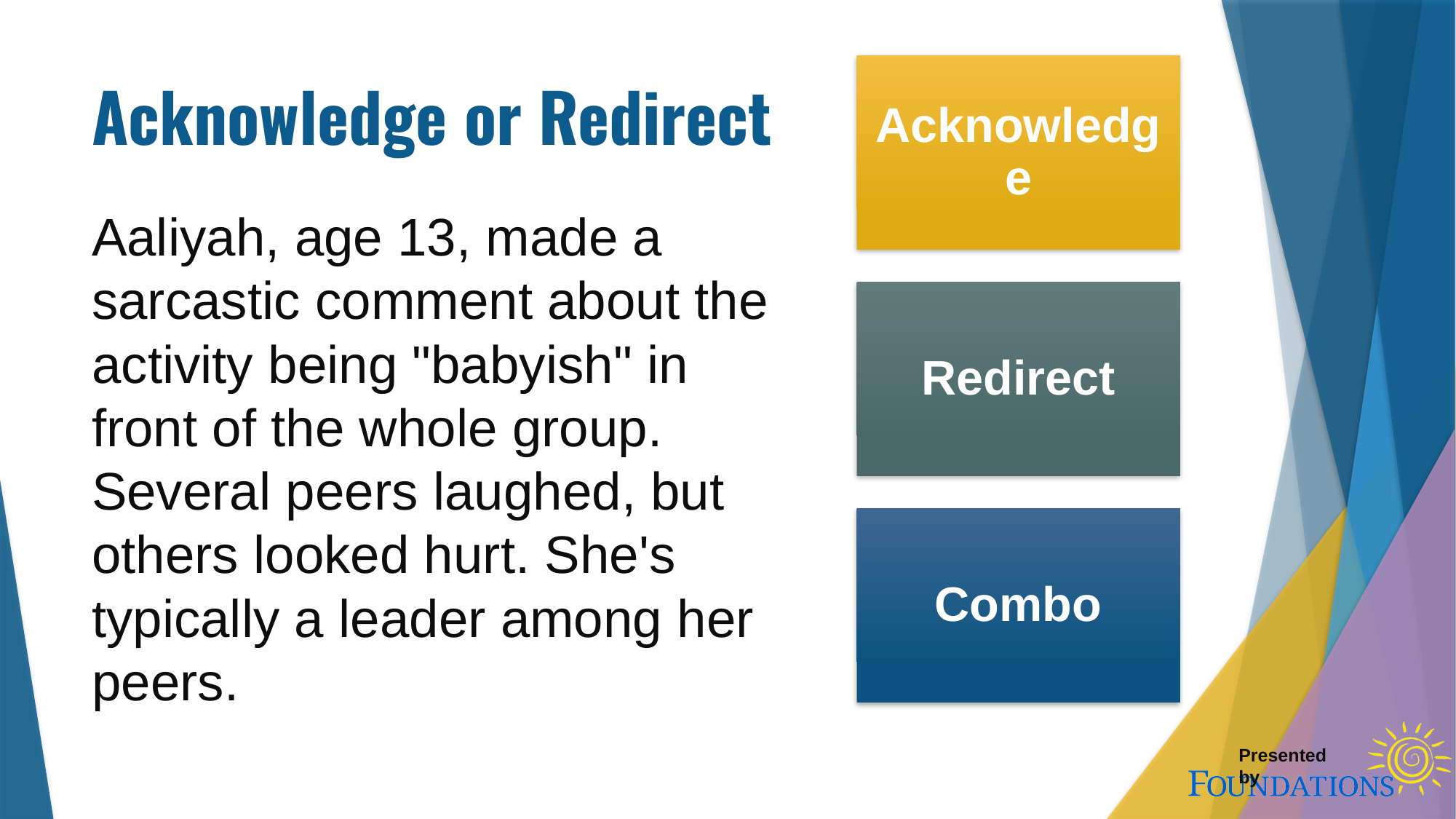

Acknowledge
Redirect
Combo
# Acknowledge or Redirect
Aaliyah, age 13, made a sarcastic comment about the activity being "babyish" in front of the whole group. Several peers laughed, but others looked hurt. She's typically a leader among her peers.